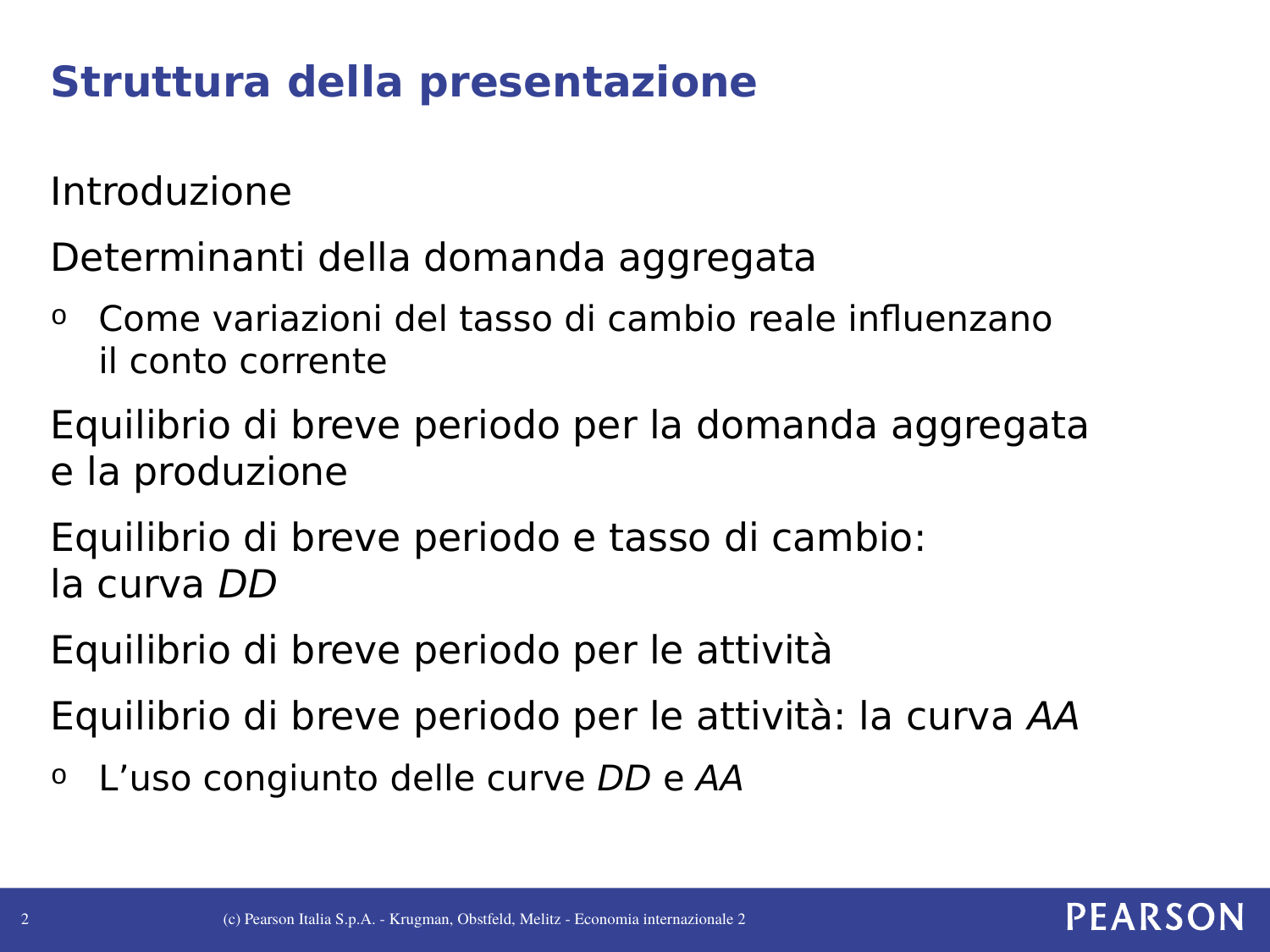

# Struttura della presentazione
Introduzione
Determinanti della domanda aggregata
Come variazioni del tasso di cambio reale influenzano
il conto corrente
Equilibrio di breve periodo per la domanda aggregata
e la produzione
Equilibrio di breve periodo e tasso di cambio:
la curva DD
Equilibrio di breve periodo per le attività
Equilibrio di breve periodo per le attività: la curva AA
L’uso congiunto delle curve DD e AA
2
(c) Pearson Italia S.p.A. - Krugman, Obstfeld, Melitz - Economia internazionale 2